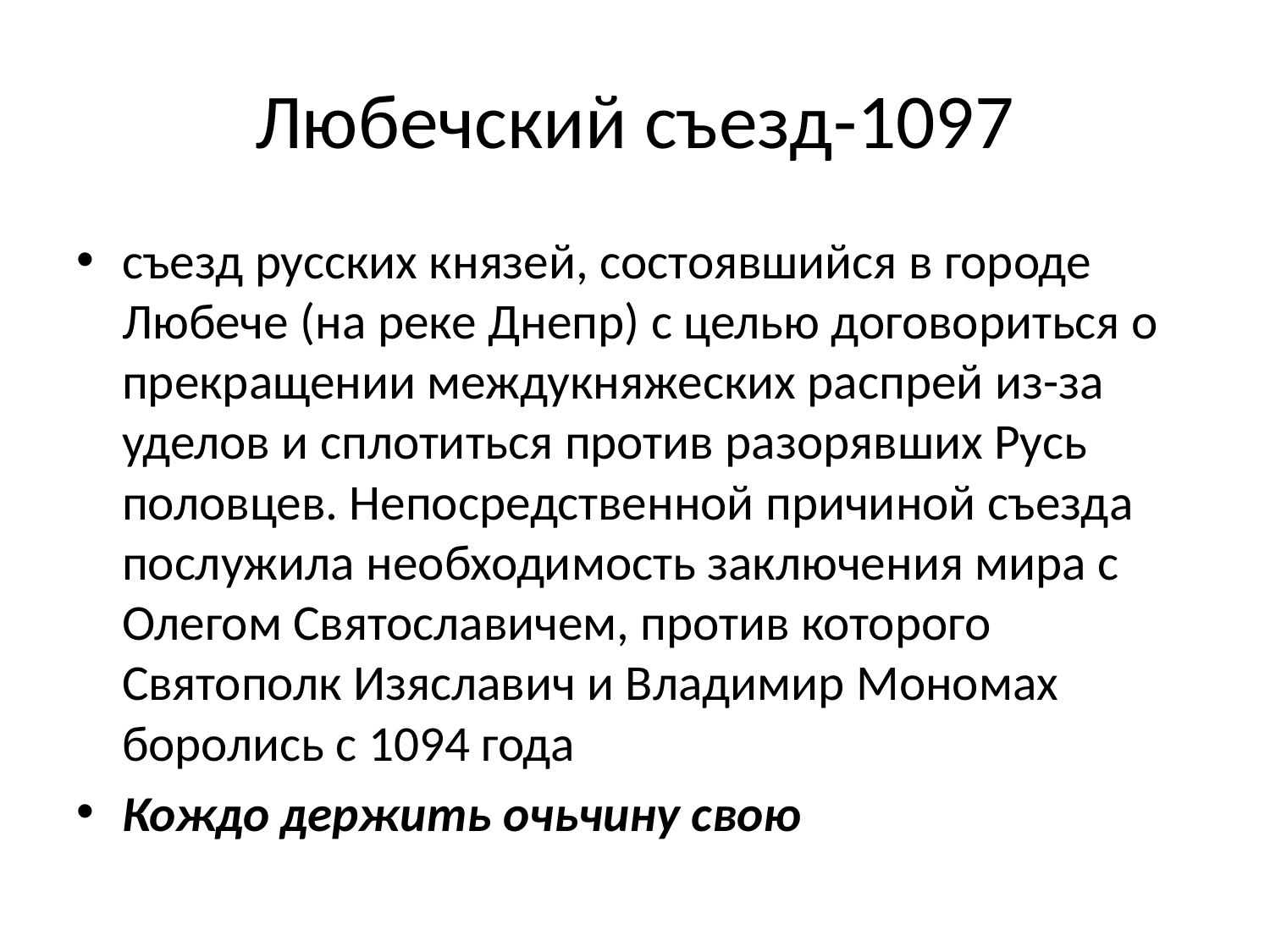

# Любечский съезд-1097
съезд русских князей, состоявшийся в городе Любече (на реке Днепр) с целью договориться о прекращении междукняжеских распрей из-за уделов и сплотиться против разорявших Русь половцев. Непосредственной причиной съезда послужила необходимость заключения мира с Олегом Святославичем, против которого Святополк Изяславич и Владимир Мономах боролись с 1094 года
Кождо держить очьчину свою